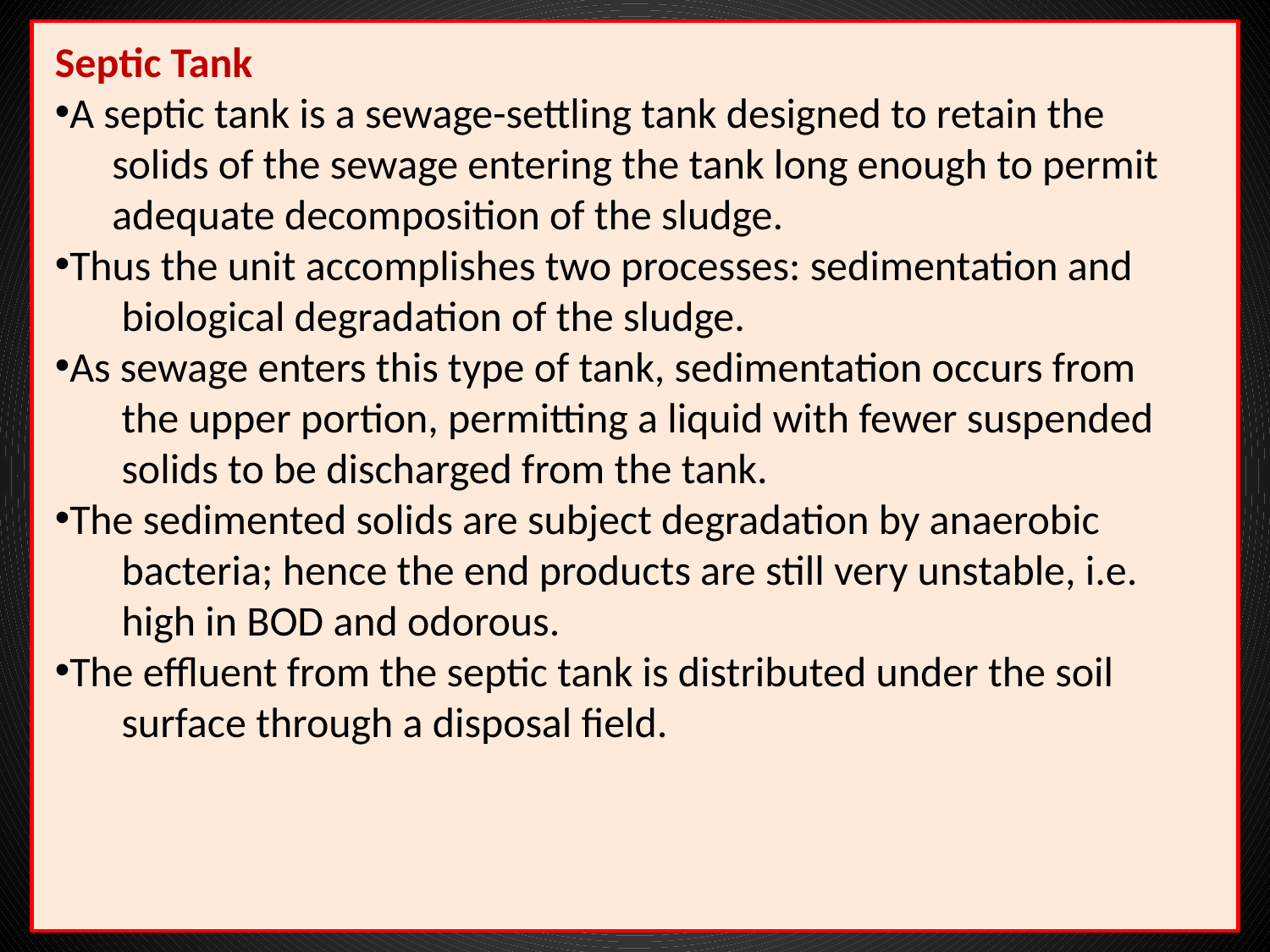

Septic Tank
A septic tank is a sewage-settling tank designed to retain the
      solids of the sewage entering the tank long enough to permit
      adequate decomposition of the sludge.
Thus the unit accomplishes two processes: sedimentation and
       biological degradation of the sludge.
As sewage enters this type of tank, sedimentation occurs from
       the upper portion, permitting a liquid with fewer suspended
       solids to be discharged from the tank.
The sedimented solids are subject degradation by anaerobic
       bacteria; hence the end products are still very unstable, i.e.
       high in BOD and odorous.
The effluent from the septic tank is distributed under the soil
       surface through a disposal field.